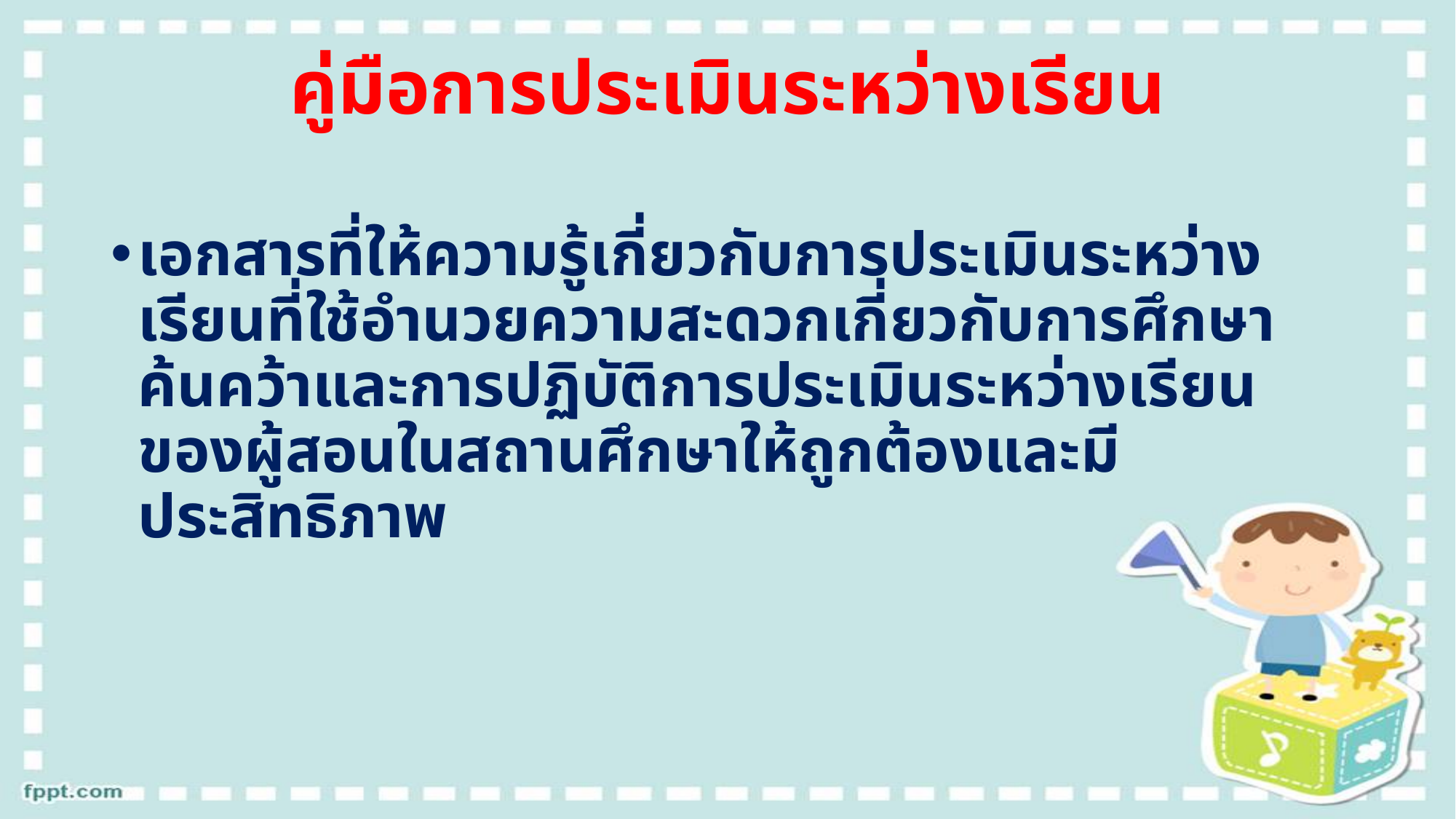

# คู่มือการประเมินระหว่างเรียน
เอกสารที่ให้ความรู้เกี่ยวกับการประเมินระหว่างเรียนที่ใช้อำนวยความสะดวกเกี่ยวกับการศึกษาค้นคว้าและการปฏิบัติการประเมินระหว่างเรียนของผู้สอนในสถานศึกษาให้ถูกต้องและมีประสิทธิภาพ